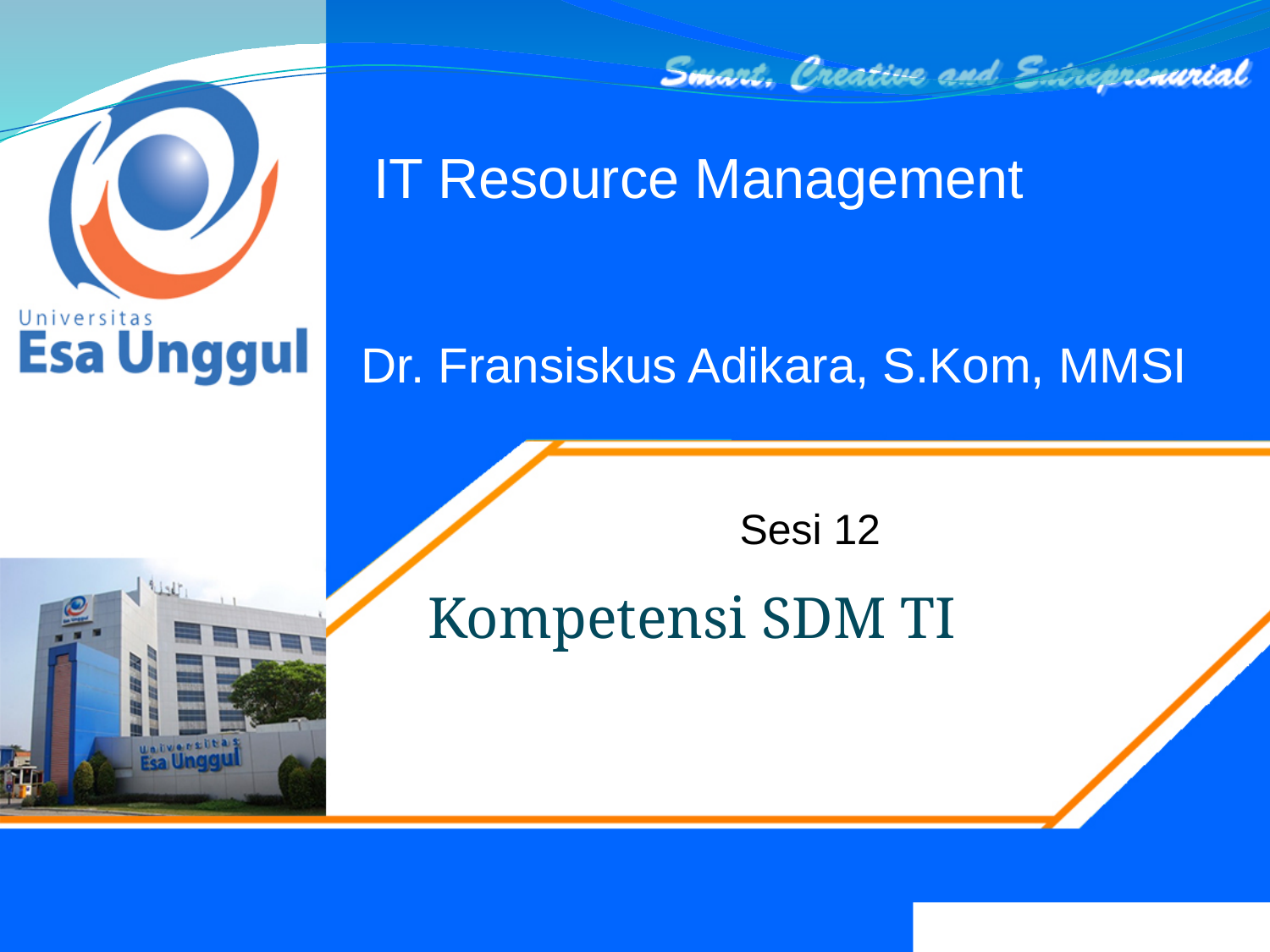

IT Resource Management
# Dr. Fransiskus Adikara, S.Kom, MMSI
Sesi 12
Kompetensi SDM TI